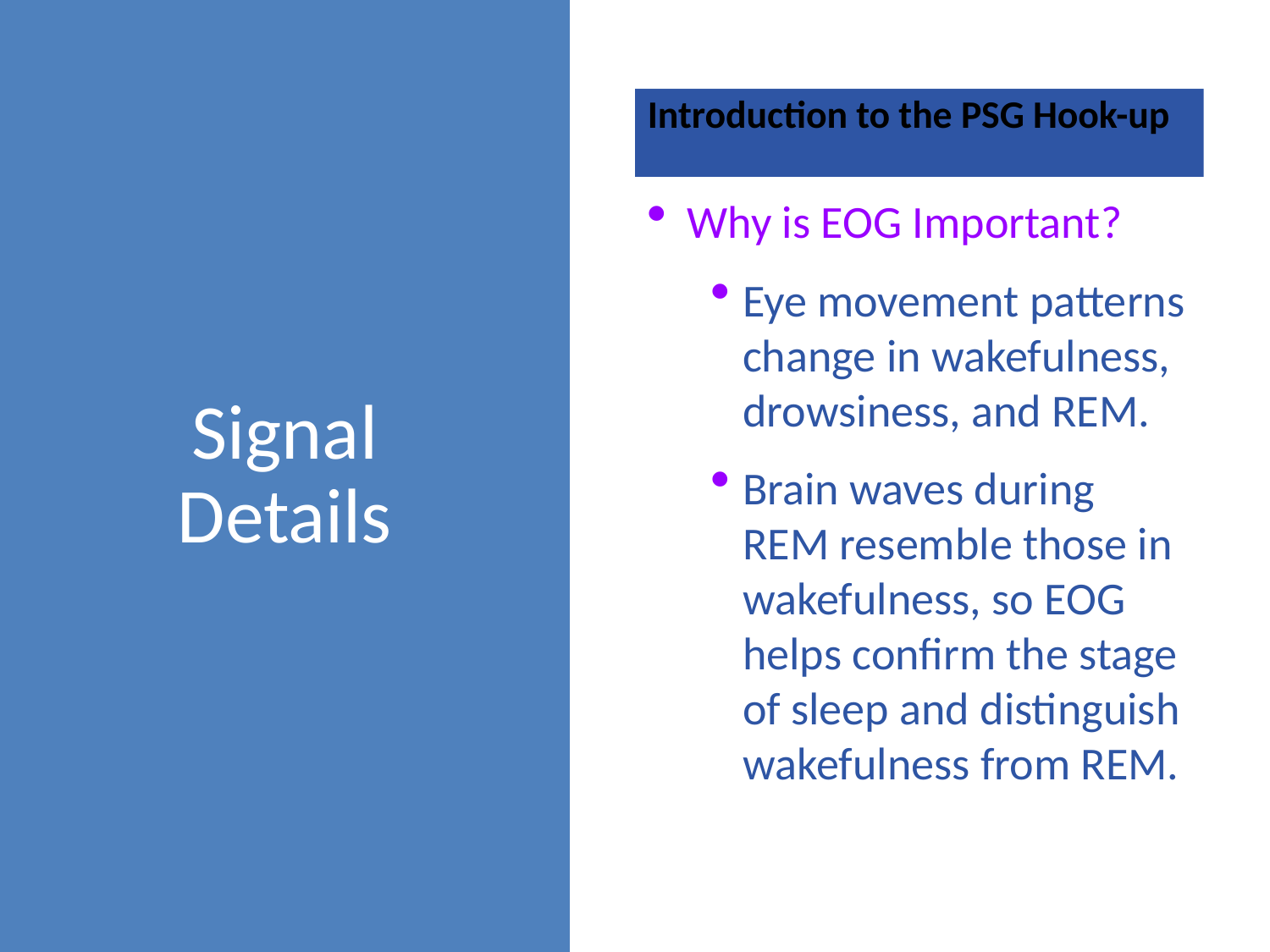

Introduction to the PSG Hook-up
Signal Details
Why is EOG Important?
Eye movement patterns change in wakefulness, drowsiness, and REM.
Brain waves during REM resemble those in wakefulness, so EOG helps confirm the stage of sleep and distinguish wakefulness from REM.